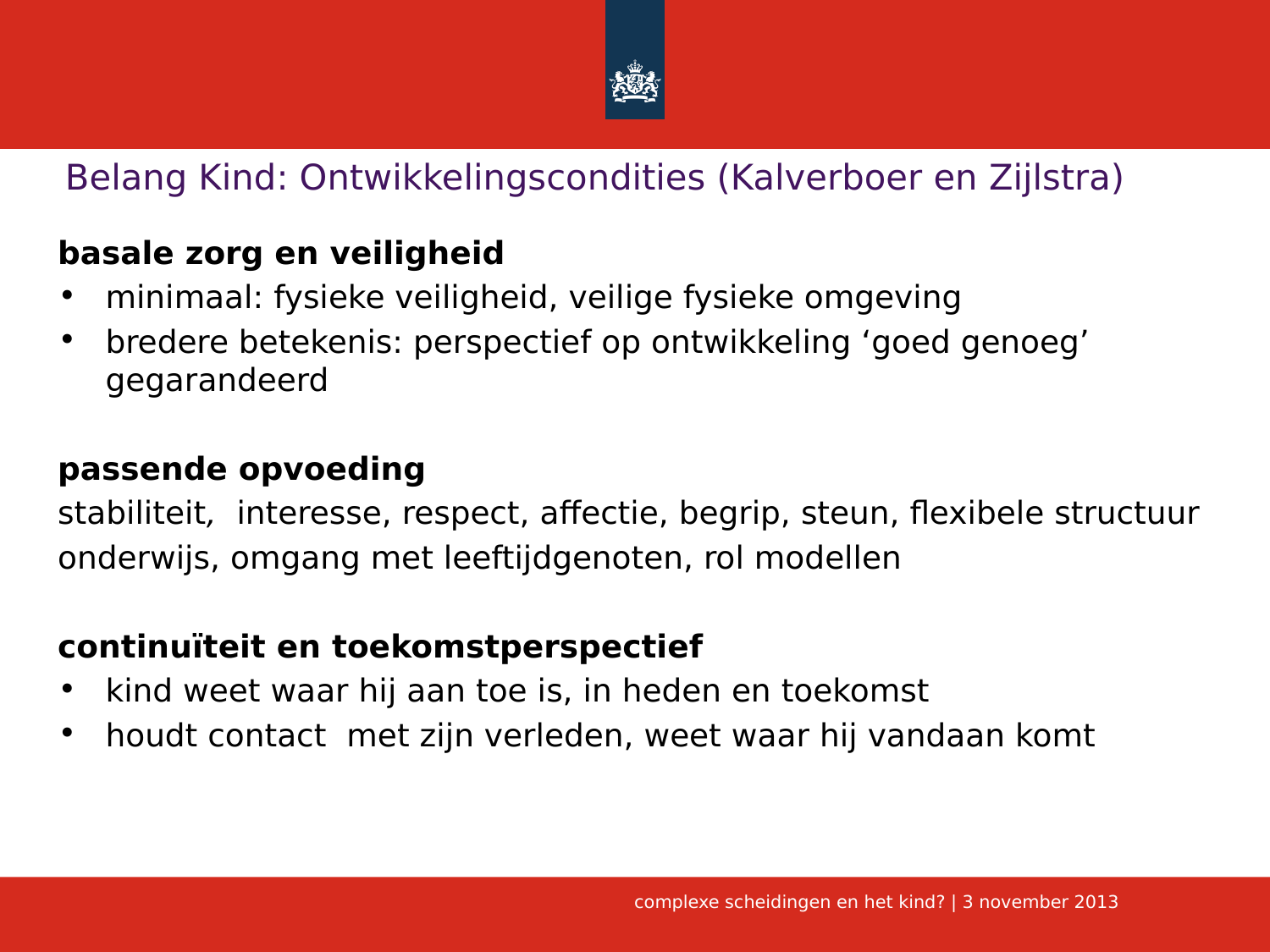

# Belang Kind: Ontwikkelingscondities (Kalverboer en Zijlstra)
basale zorg en veiligheid
minimaal: fysieke veiligheid, veilige fysieke omgeving
bredere betekenis: perspectief op ontwikkeling ‘goed genoeg’ gegarandeerd

passende opvoeding
stabiliteit,  interesse, respect, affectie, begrip, steun, flexibele structuur
onderwijs, omgang met leeftijdgenoten, rol modellen

continuïteit en toekomstperspectief
kind weet waar hij aan toe is, in heden en toekomst
houdt contact  met zijn verleden, weet waar hij vandaan komt